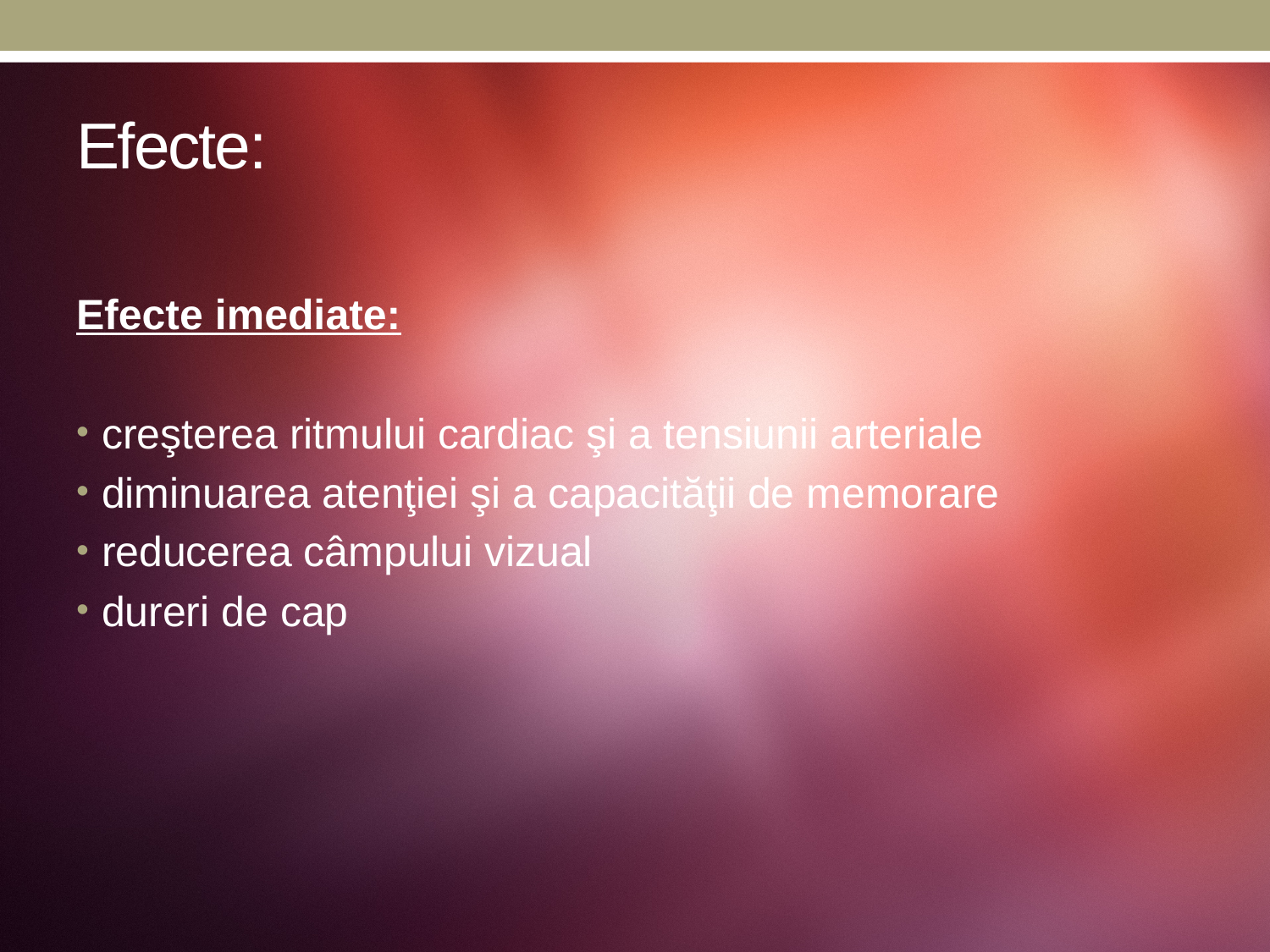

# Efecte:

Efecte imediate:

creşterea ritmului cardiac şi a tensiunii arteriale
diminuarea atenţiei şi a capacităţii de memorare
reducerea câmpului vizual
dureri de cap